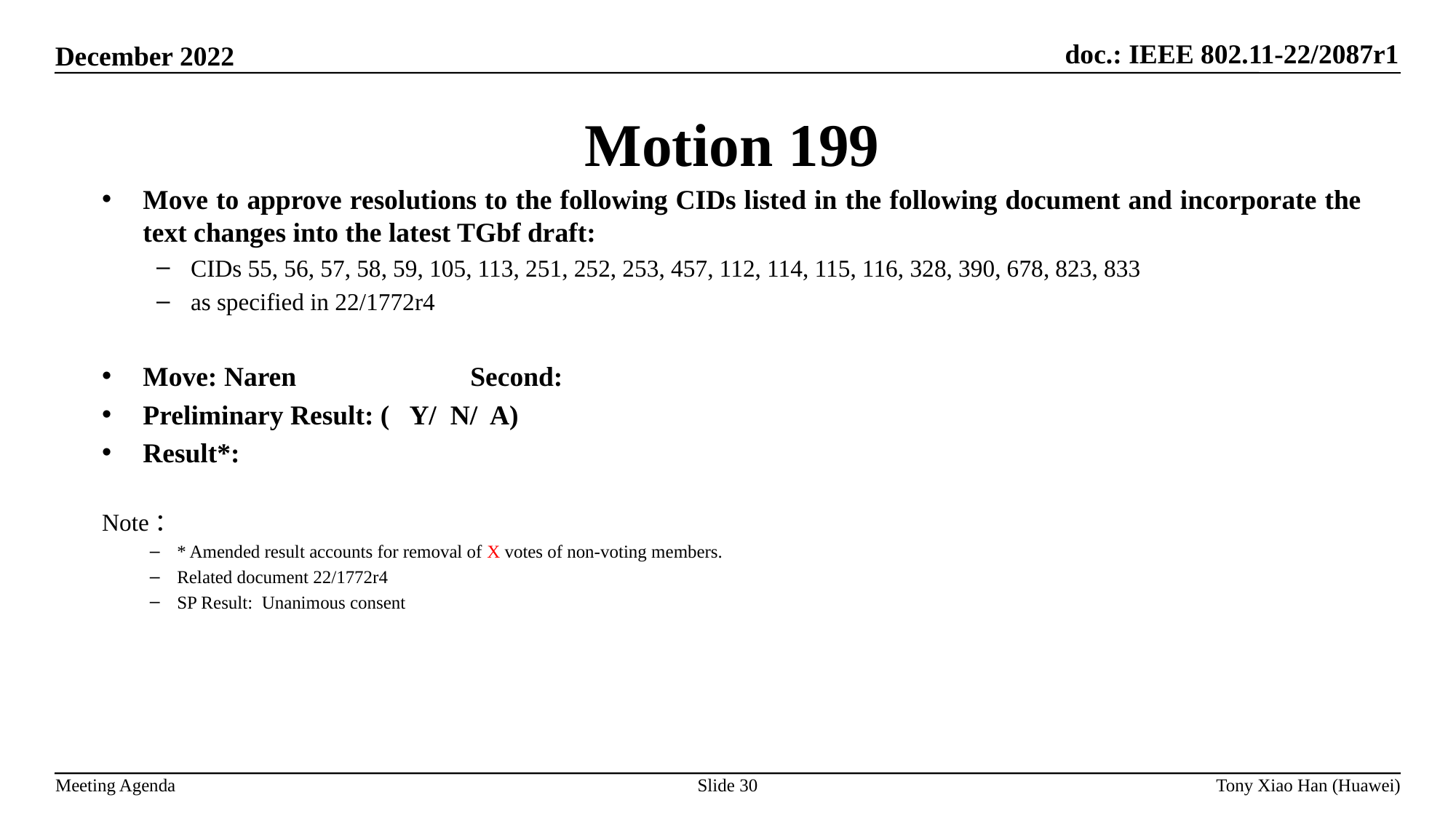

Motion 199

Move to approve resolutions to the following CIDs listed in the following document and incorporate the text changes into the latest TGbf draft:
CIDs 55, 56, 57, 58, 59, 105, 113, 251, 252, 253, 457, 112, 114, 115, 116, 328, 390, 678, 823, 833
as specified in 22/1772r4

Move: Naren		Second:
Preliminary Result: (   Y/  N/  A)
Result*:

Note：
* Amended result accounts for removal of X votes of non-voting members.
Related document 22/1772r4
SP Result:  Unanimous consent